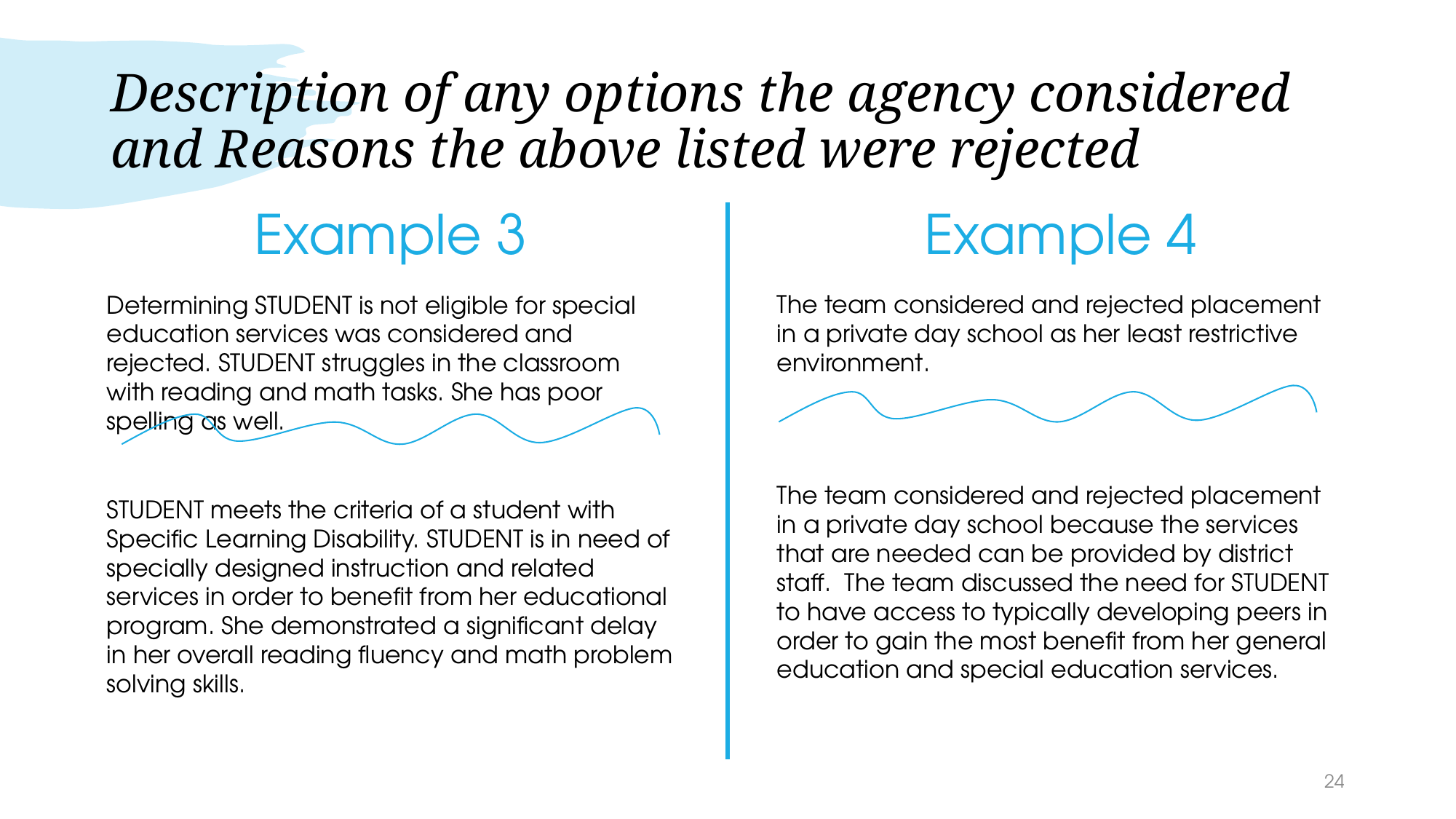

# Description of any options the agency considered and Reasons the above listed were rejected
Example 3
Example 4
Determining STUDENT is not eligible for special education services was considered and rejected. STUDENT struggles in the classroom with reading and math tasks. She has poor spelling as well.

STUDENT meets the criteria of a student with Specific Learning Disability. STUDENT is in need of specially designed instruction and related services in order to benefit from her educational program. She demonstrated a significant delay in her overall reading fluency and math problem solving skills.

The team considered and rejected placement in a private day school as her least restrictive environment.

The team considered and rejected placement in a private day school because the services that are needed can be provided by district staff.  The team discussed the need for STUDENT to have access to typically developing peers in order to gain the most benefit from her general education and special education services.

24